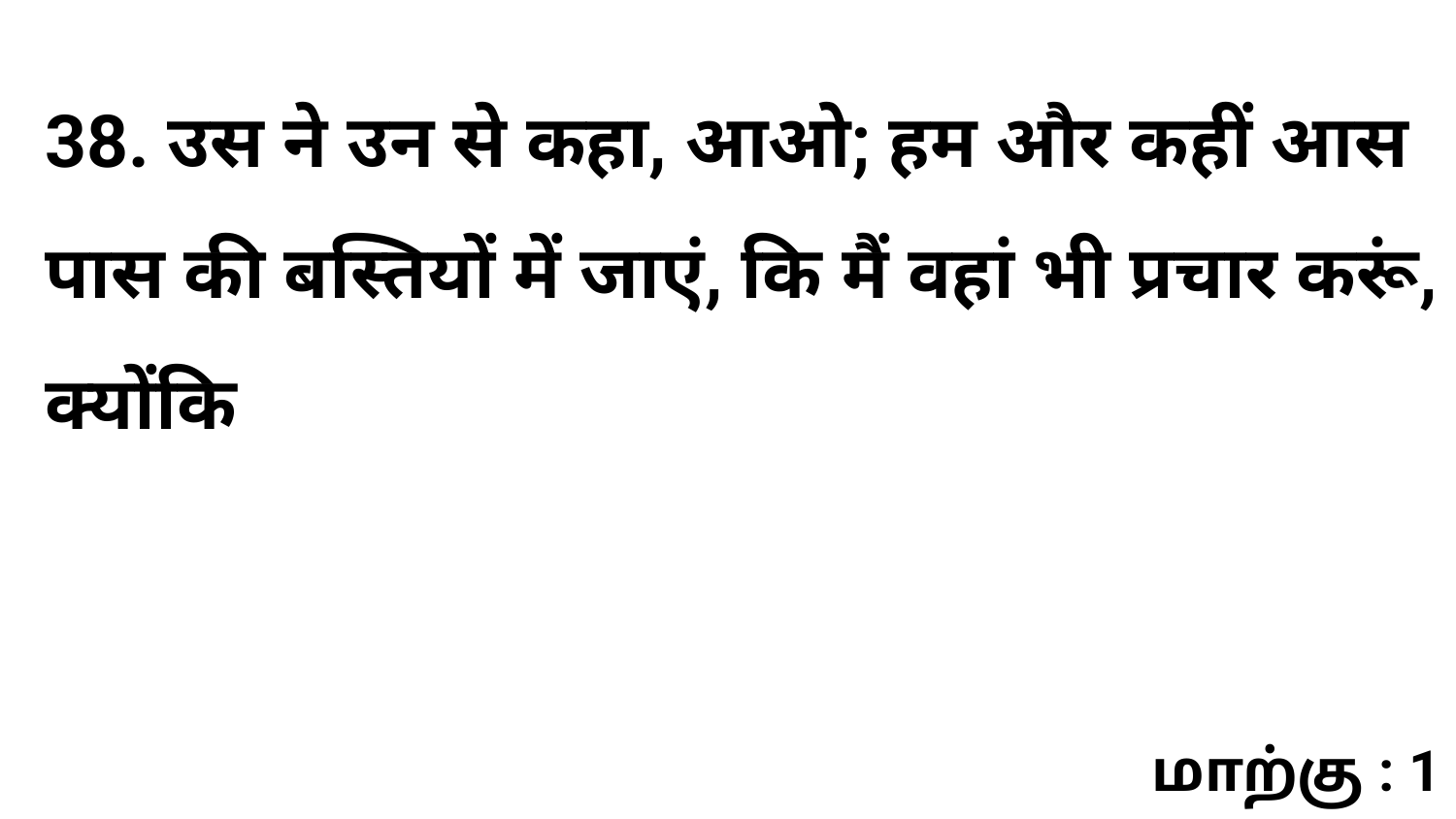

38. उस ने उन से कहा, आओ; हम और कहीं आस पास की बस्तियों में जाएं, कि मैं वहां भी प्रचार करूं, क्योंकि
மாற்கு : 1